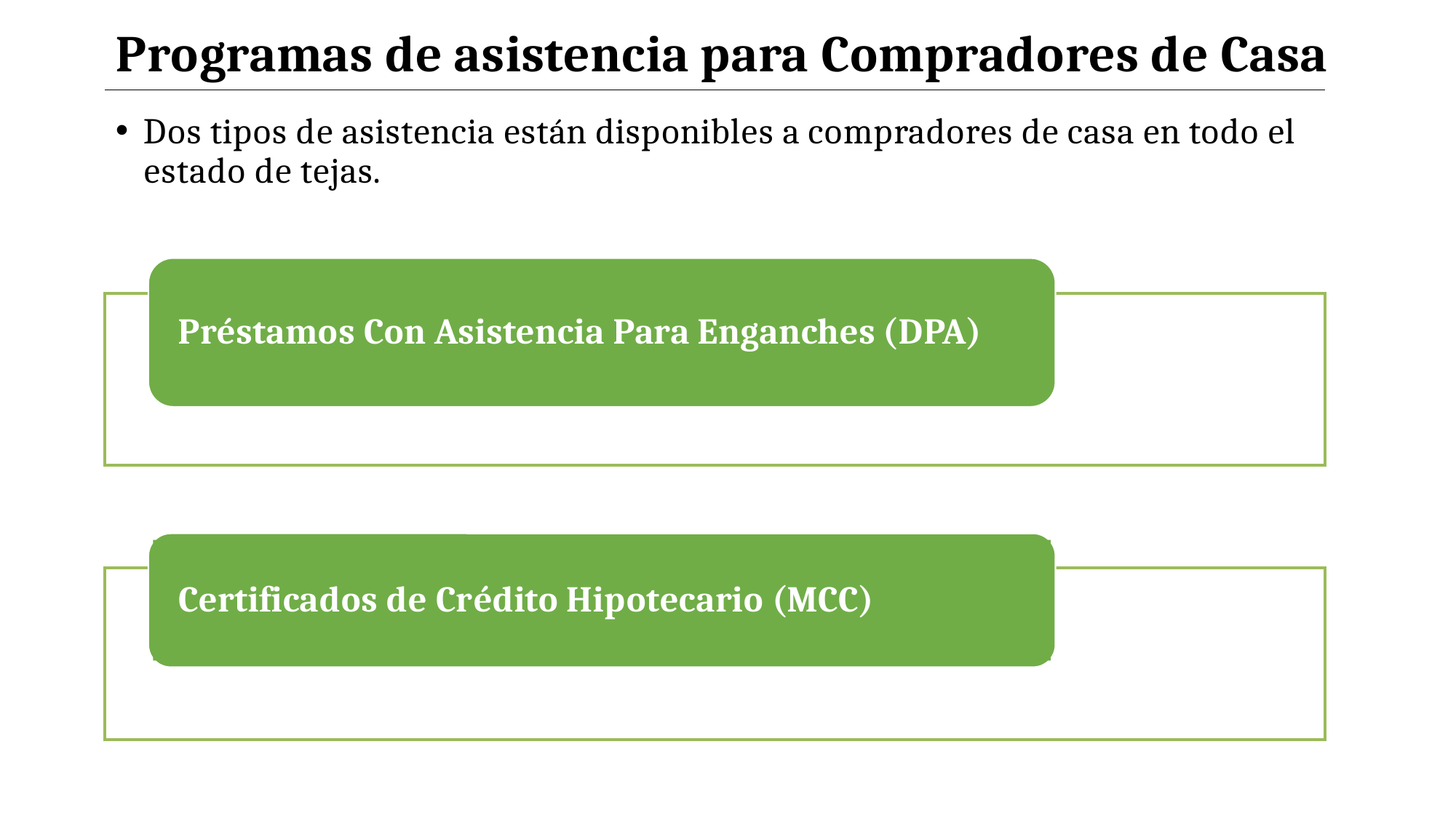

Programas de asistencia para Compradores de Casa
Dos tipos de asistencia están disponibles a compradores de casa en todo el estado de tejas.

Préstamos Con Asistencia Para Enganches (DPA)

Certificados de Crédito Hipotecario (MCC)